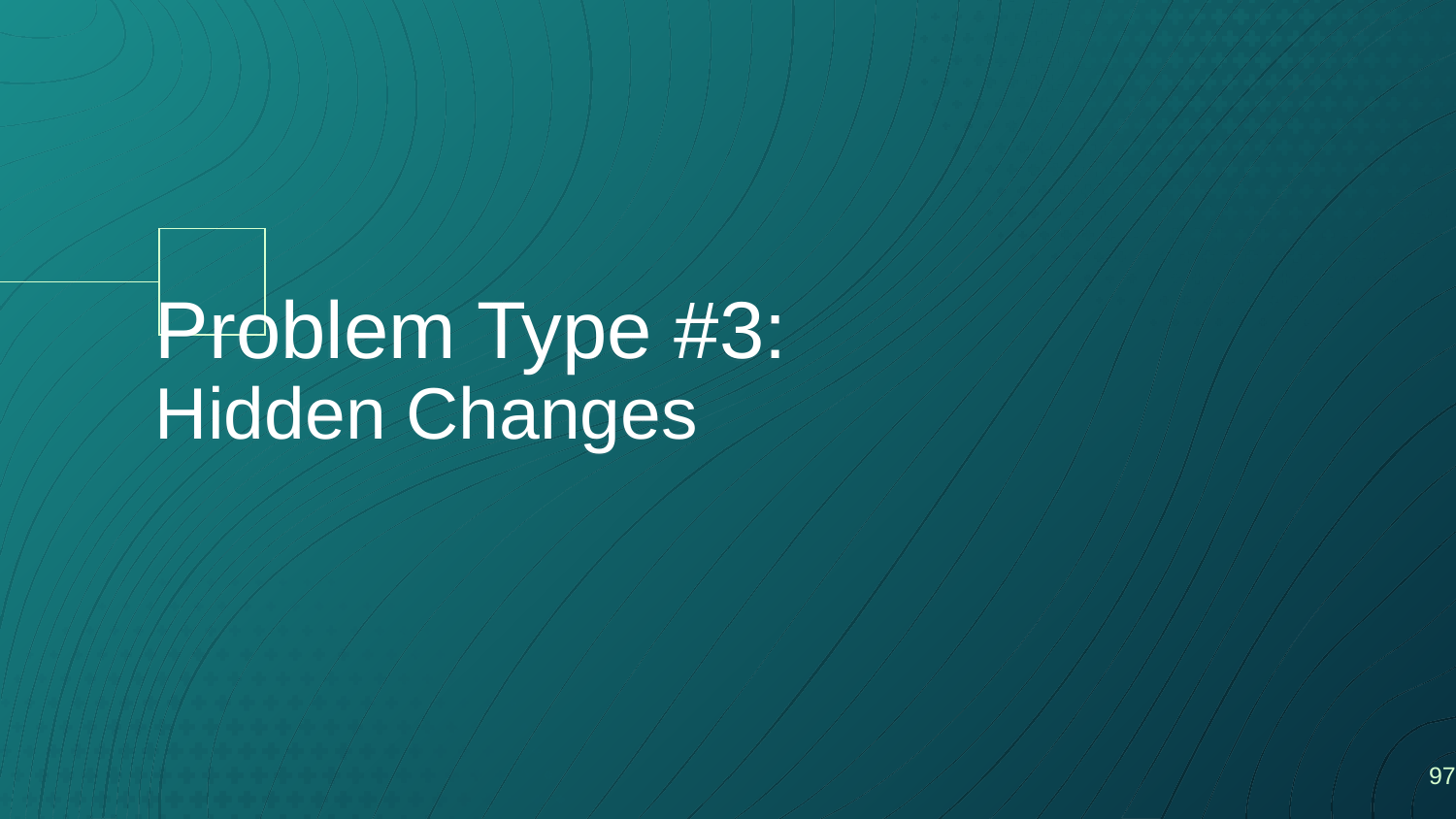

# Problem Type #3: Hidden Changes

97